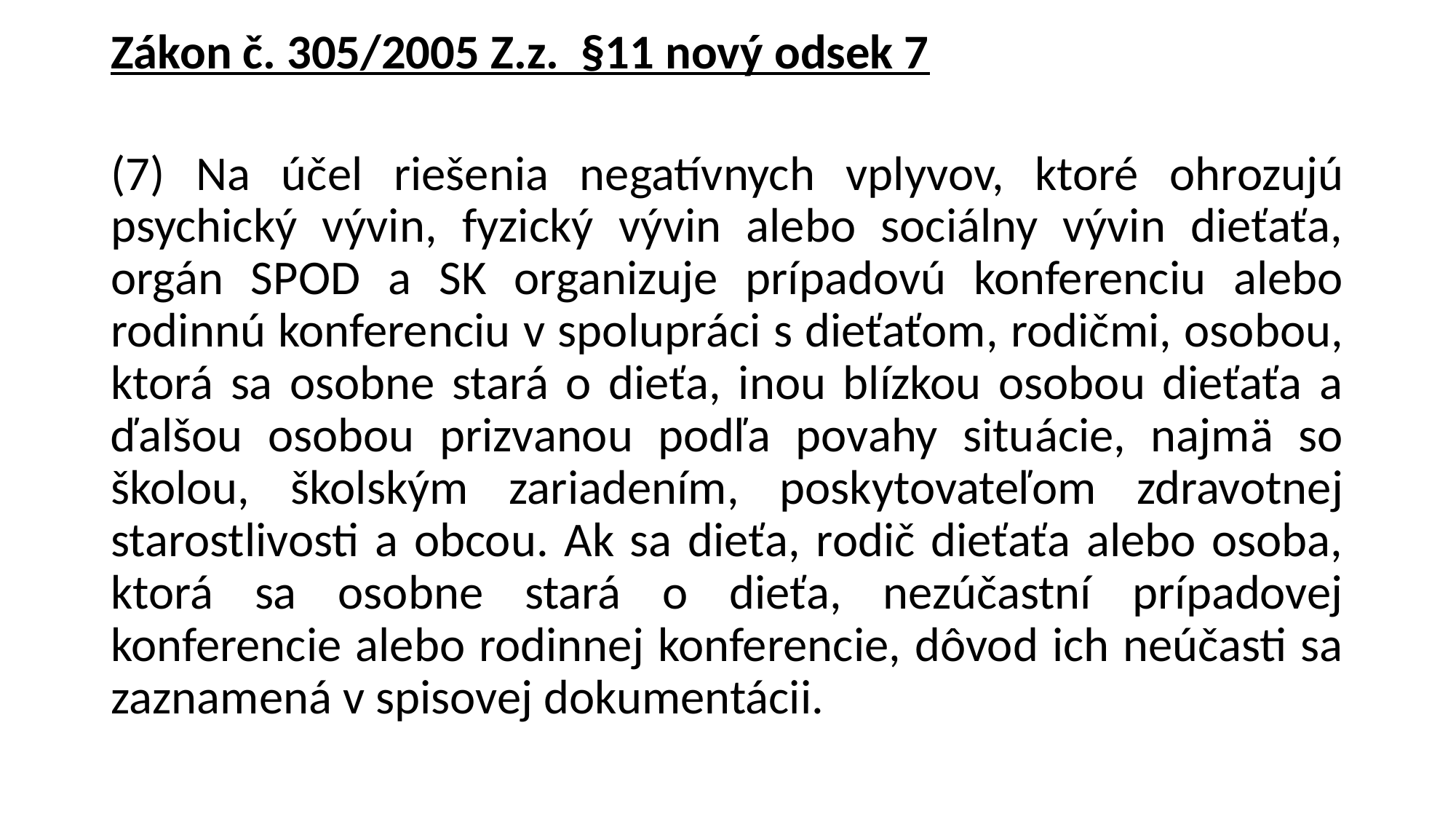

# Zákon č. 305/2005 Z.z.  §11 nový odsek 7
(7) Na účel riešenia negatívnych vplyvov, ktoré ohrozujú psychický vývin, fyzický vývin alebo sociálny vývin dieťaťa, orgán SPOD a SK organizuje prípadovú konferenciu alebo rodinnú konferenciu v spolupráci s dieťaťom, rodičmi, osobou, ktorá sa osobne stará o dieťa, inou blízkou osobou dieťaťa a ďalšou osobou prizvanou podľa povahy situácie, najmä so školou, školským zariadením, poskytovateľom zdravotnej starostlivosti a obcou. Ak sa dieťa, rodič dieťaťa alebo osoba, ktorá sa osobne stará o dieťa, nezúčastní prípadovej konferencie alebo rodinnej konferencie, dôvod ich neúčasti sa zaznamená v spisovej dokumentácii.